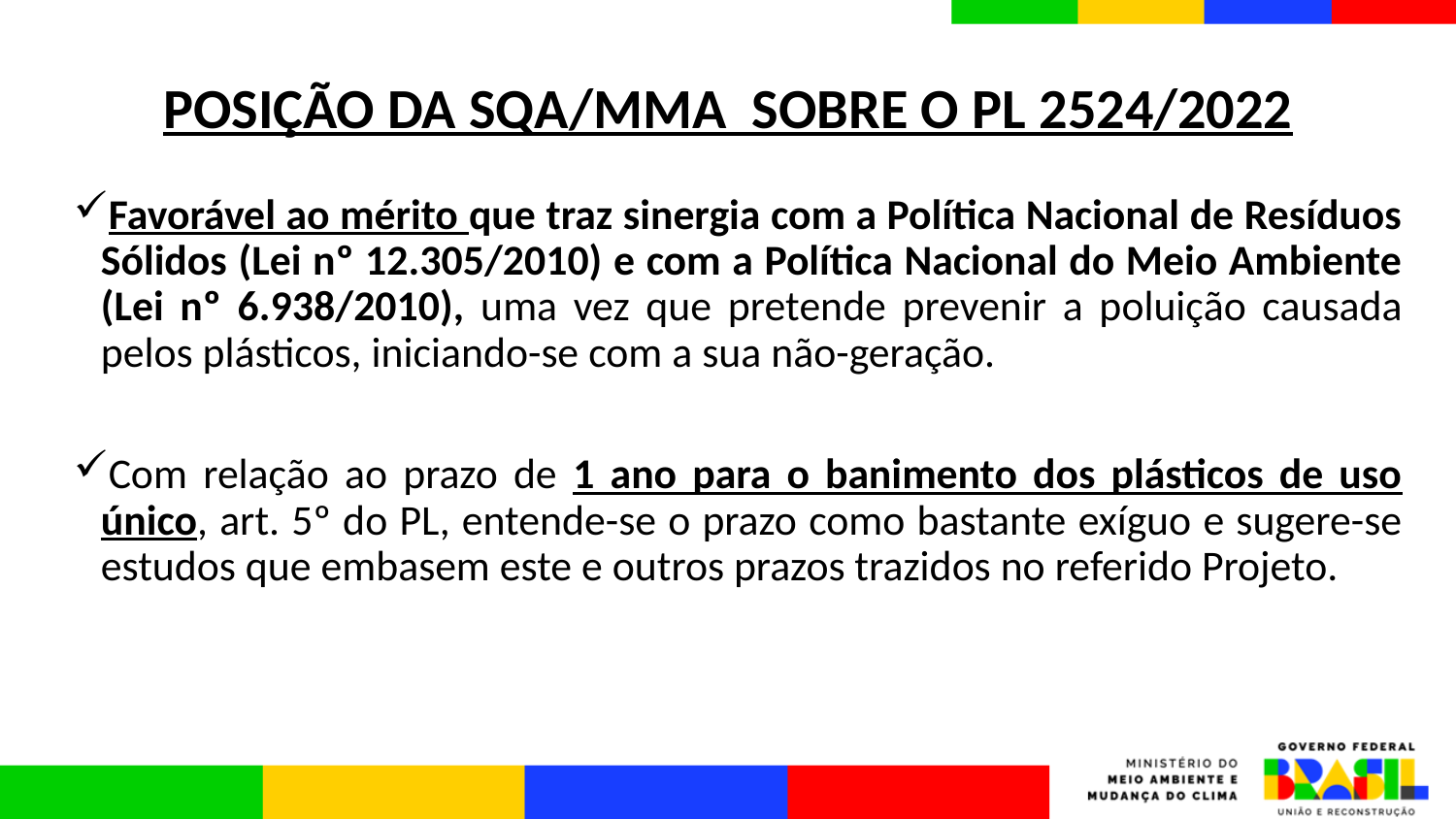

# POSIÇÃO DA SQA/MMA  SOBRE O PL 2524/2022
Favorável ao mérito que traz sinergia com a Política Nacional de Resíduos Sólidos (Lei nº 12.305/2010) e com a Política Nacional do Meio Ambiente (Lei nº 6.938/2010), uma vez que pretende prevenir a poluição causada pelos plásticos, iniciando-se com a sua não-geração.

Com relação ao prazo de 1 ano para o banimento dos plásticos de uso único, art. 5º do PL, entende-se o prazo como bastante exíguo e sugere-se estudos que embasem este e outros prazos trazidos no referido Projeto.